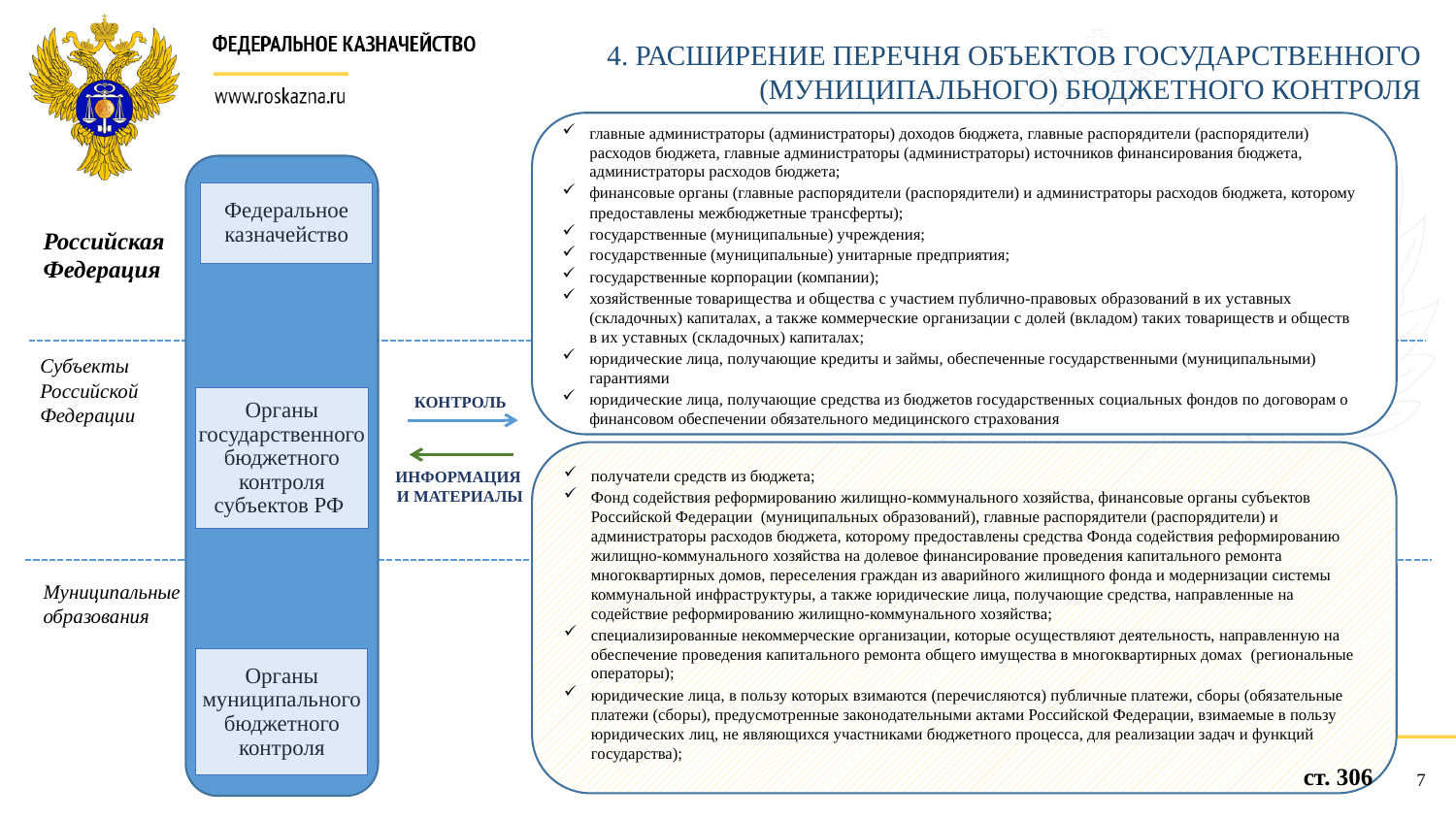

4. РАСШИРЕНИЕ ПЕРЕЧНЯ ОБЪЕКТОВ государственного (муниципального) БЮДЖЕТНОГО контроля

главные администраторы (администраторы) доходов бюджета, главные распорядители (распорядители) расходов бюджета, главные администраторы (администраторы) источников финансирования бюджета, администраторы расходов бюджета;
финансовые органы (главные распорядители (распорядители) и администраторы расходов бюджета, которому предоставлены межбюджетные трансферты);
государственные (муниципальные) учреждения;
государственные (муниципальные) унитарные предприятия;
государственные корпорации (компании);
хозяйственные товарищества и общества с участием публично-правовых образований в их уставных (складочных) капиталах, а также коммерческие организации с долей (вкладом) таких товариществ и обществ в их уставных (складочных) капиталах;
юридические лица, получающие кредиты и займы, обеспеченные государственными (муниципальными) гарантиями
юридические лица, получающие средства из бюджетов государственных социальных фондов по договорам о финансовом обеспечении обязательного медицинского страхования

Федеральное казначейство
Российская Федерация
Субъекты Российской Федерации
КОНТРОЛЬ
Органы государственного бюджетного контроля субъектов РФ

получатели средств из бюджета;
Фонд содействия реформированию жилищно-коммунального хозяйства, финансовые органы субъектов Российской Федерации  (муниципальных образований), главные распорядители (распорядители) и администраторы расходов бюджета, которому предоставлены средства Фонда содействия реформированию жилищно-коммунального хозяйства на долевое финансирование проведения капитального ремонта многоквартирных домов, переселения граждан из аварийного жилищного фонда и модернизации системы коммунальной инфраструктуры, а также юридические лица, получающие средства, направленные на содействие реформированию жилищно-коммунального хозяйства;
специализированные некоммерческие организации, которые осуществляют деятельность, направленную на обеспечение проведения капитального ремонта общего имущества в многоквартирных домах  (региональные операторы);
юридические лица, в пользу которых взимаются (перечисляются) публичные платежи, сборы (обязательные платежи (сборы), предусмотренные законодательными актами Российской Федерации, взимаемые в пользу юридических лиц, не являющихся участниками бюджетного процесса, для реализации задач и функций государства);

ИНФОРМАЦИЯ
И МАТЕРИАЛЫ
Муниципальные образования
Органы муниципального бюджетного контроля
ст. 306
7